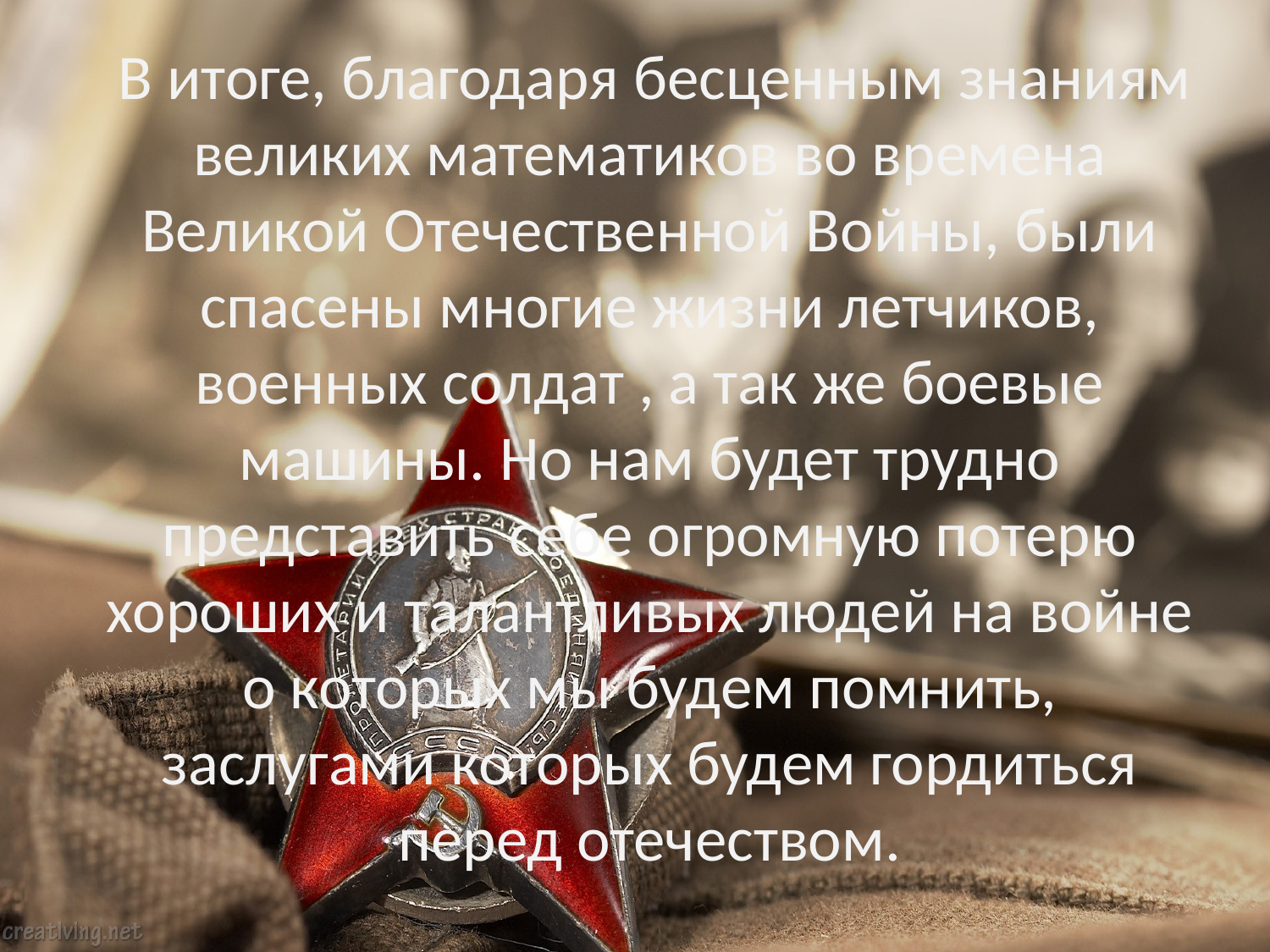

В итоге, благодаря бесценным знаниям великих математиков во времена Великой Отечественной Войны, были спасены многие жизни летчиков, военных солдат , а так же боевые машины. Но нам будет трудно представить себе огромную потерю хороших и талантливых людей на войне о которых мы будем помнить, заслугами которых будем гордиться перед отечеством.